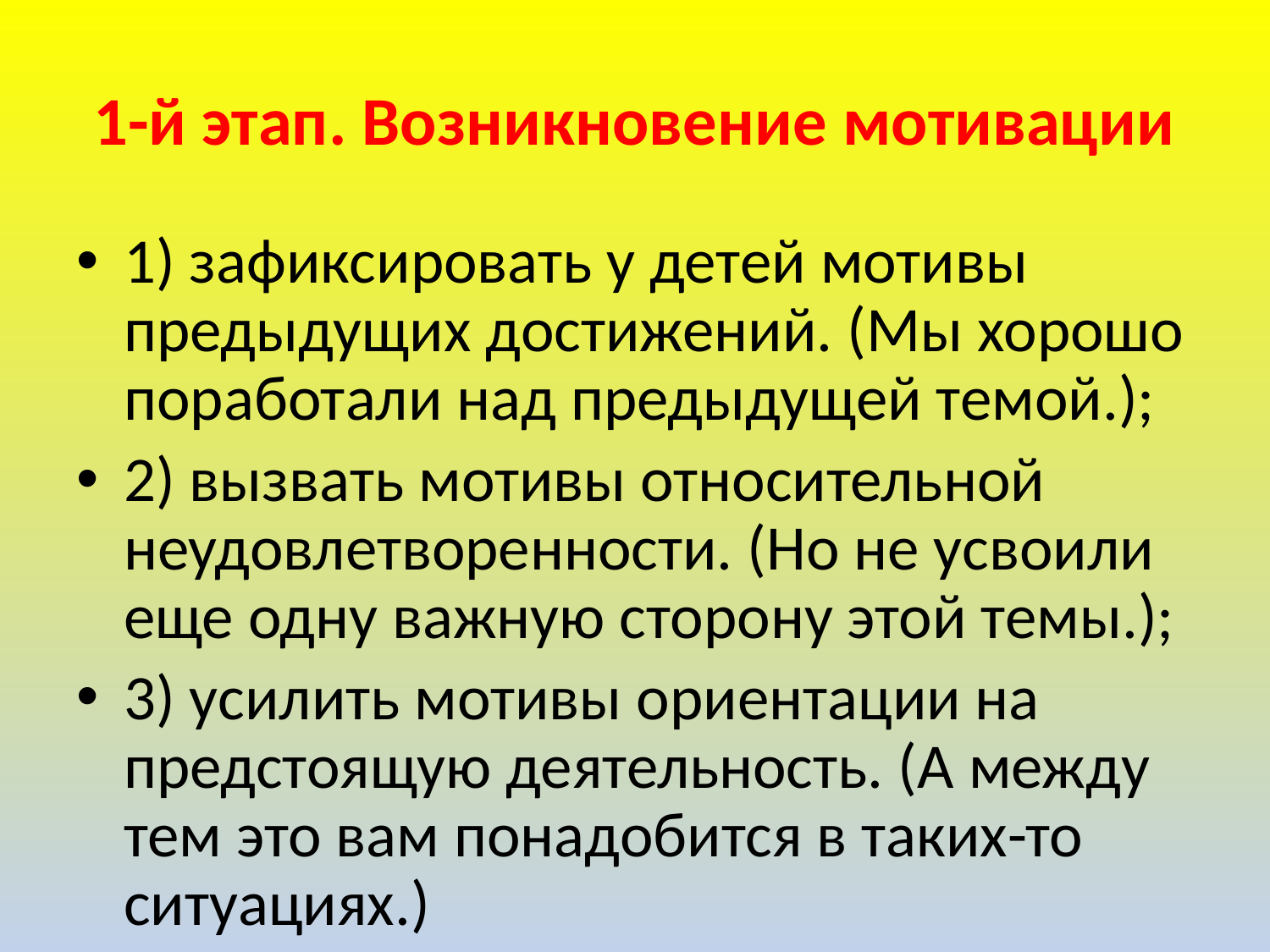

# 1-й этап. Возникновение мотивации
1) зафиксировать у детей мотивы предыдущих достижений. (Мы хорошо поработали над предыдущей темой.);
2) вызвать мотивы относительной неудовлетворенности. (Но не усвоили еще одну важную сторону этой темы.);
3) усилить мотивы ориентации на предстоящую деятельность. (А между тем это вам понадобится в таких-то ситуациях.)